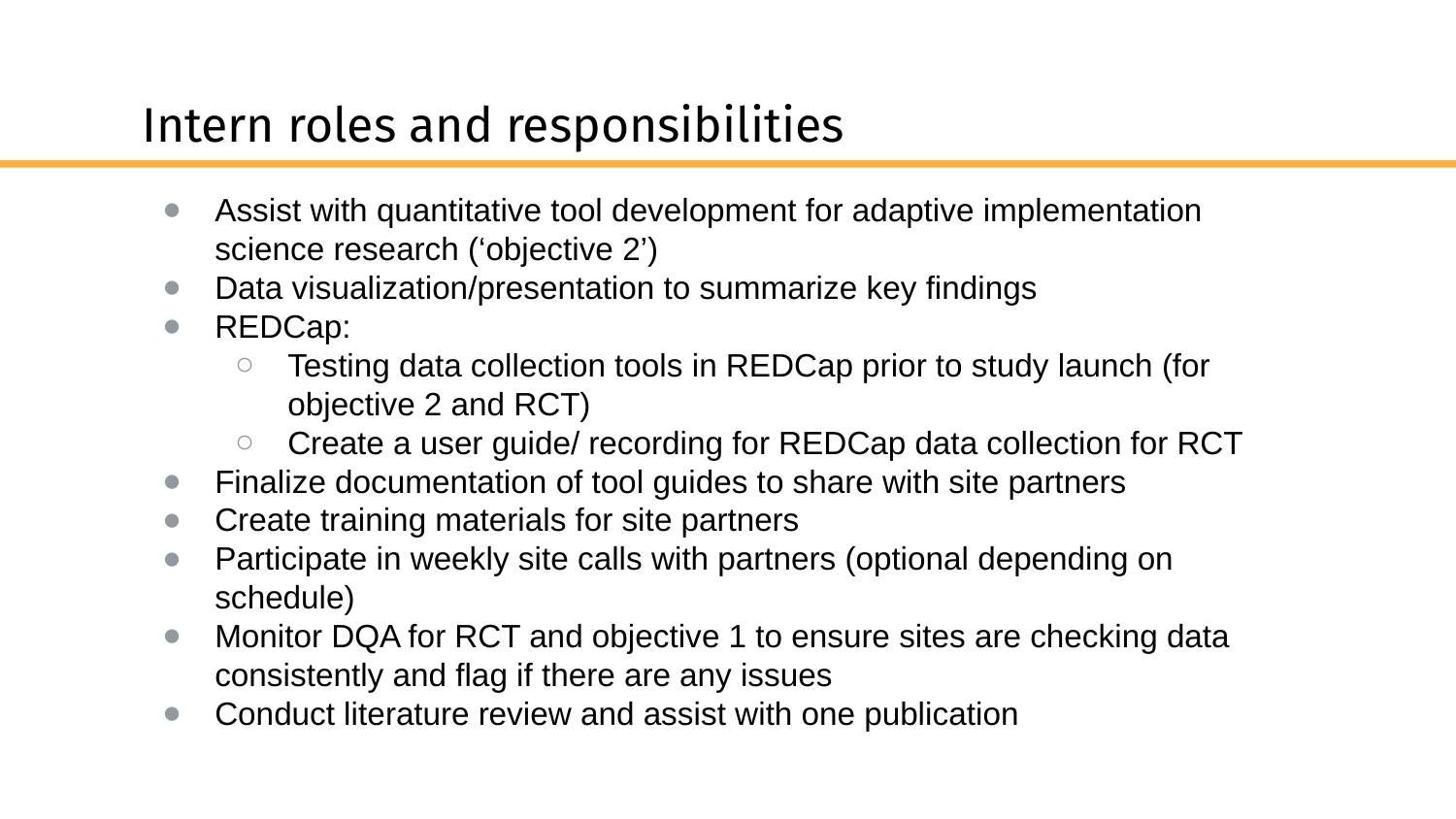

# Intern roles and responsibilities
Assist with quantitative tool development for adaptive implementation science research (‘objective 2’)
Data visualization/presentation to summarize key findings
REDCap:
Testing data collection tools in REDCap prior to study launch (for objective 2 and RCT)
Create a user guide/ recording for REDCap data collection for RCT
Finalize documentation of tool guides to share with site partners
Create training materials for site partners
Participate in weekly site calls with partners (optional depending on schedule)
Monitor DQA for RCT and objective 1 to ensure sites are checking data consistently and flag if there are any issues
Conduct literature review and assist with one publication